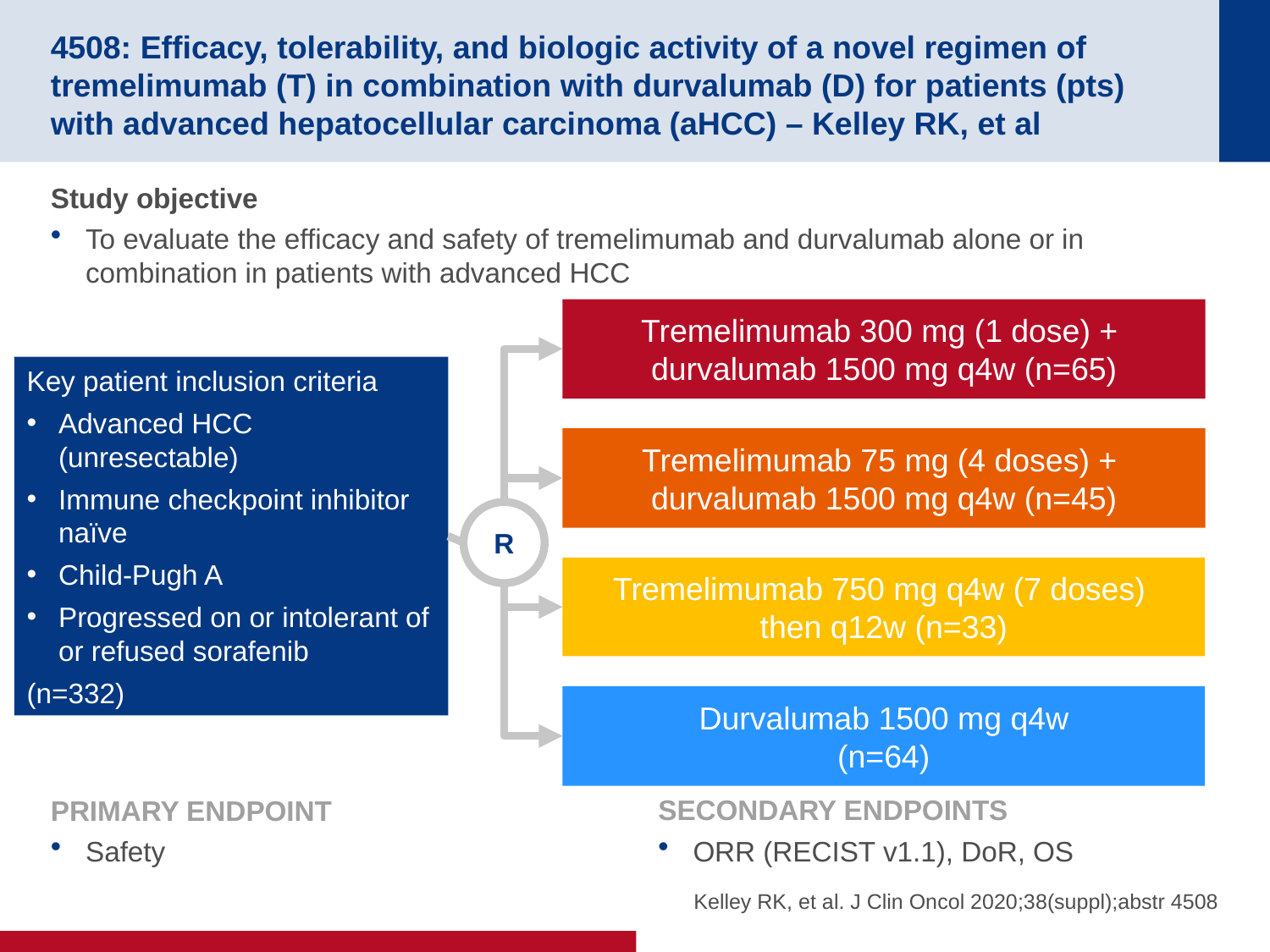

# 4508: Efficacy, tolerability, and biologic activity of a novel regimen of tremelimumab (T) in combination with durvalumab (D) for patients (pts) with advanced hepatocellular carcinoma (aHCC) – Kelley RK, et al
Study objective
To evaluate the efficacy and safety of tremelimumab and durvalumab alone or in combination in patients with advanced HCC
Tremelimumab 300 mg (1 dose) +
durvalumab 1500 mg q4w (n=65)
Key patient inclusion criteria
Advanced HCC (unresectable)
Immune checkpoint inhibitor naïve
Child-Pugh A
Progressed on or intolerant of or refused sorafenib
(n=332)
Tremelimumab 75 mg (4 doses) +
durvalumab 1500 mg q4w (n=45)
R
Tremelimumab 750 mg q4w (7 doses)
then q12w (n=33)
Durvalumab 1500 mg q4w
(n=64)
PRIMARY ENDPOINT
Safety

SECONDARY ENDPOINTS
ORR (RECIST v1.1), DoR, OS
Kelley RK, et al. J Clin Oncol 2020;38(suppl);abstr 4508